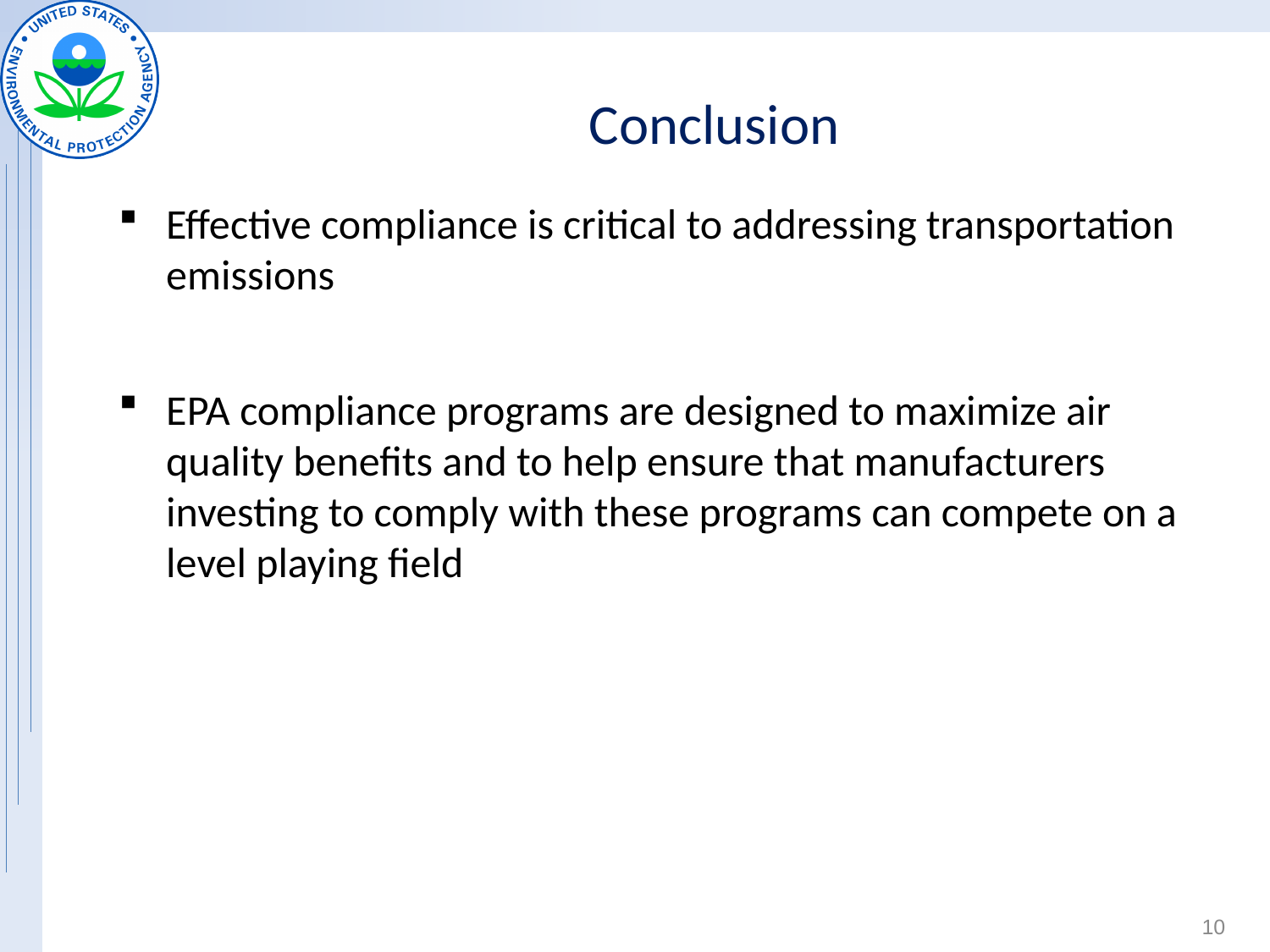

# Conclusion
Effective compliance is critical to addressing transportation emissions

EPA compliance programs are designed to maximize air quality benefits and to help ensure that manufacturers investing to comply with these programs can compete on a level playing field
10